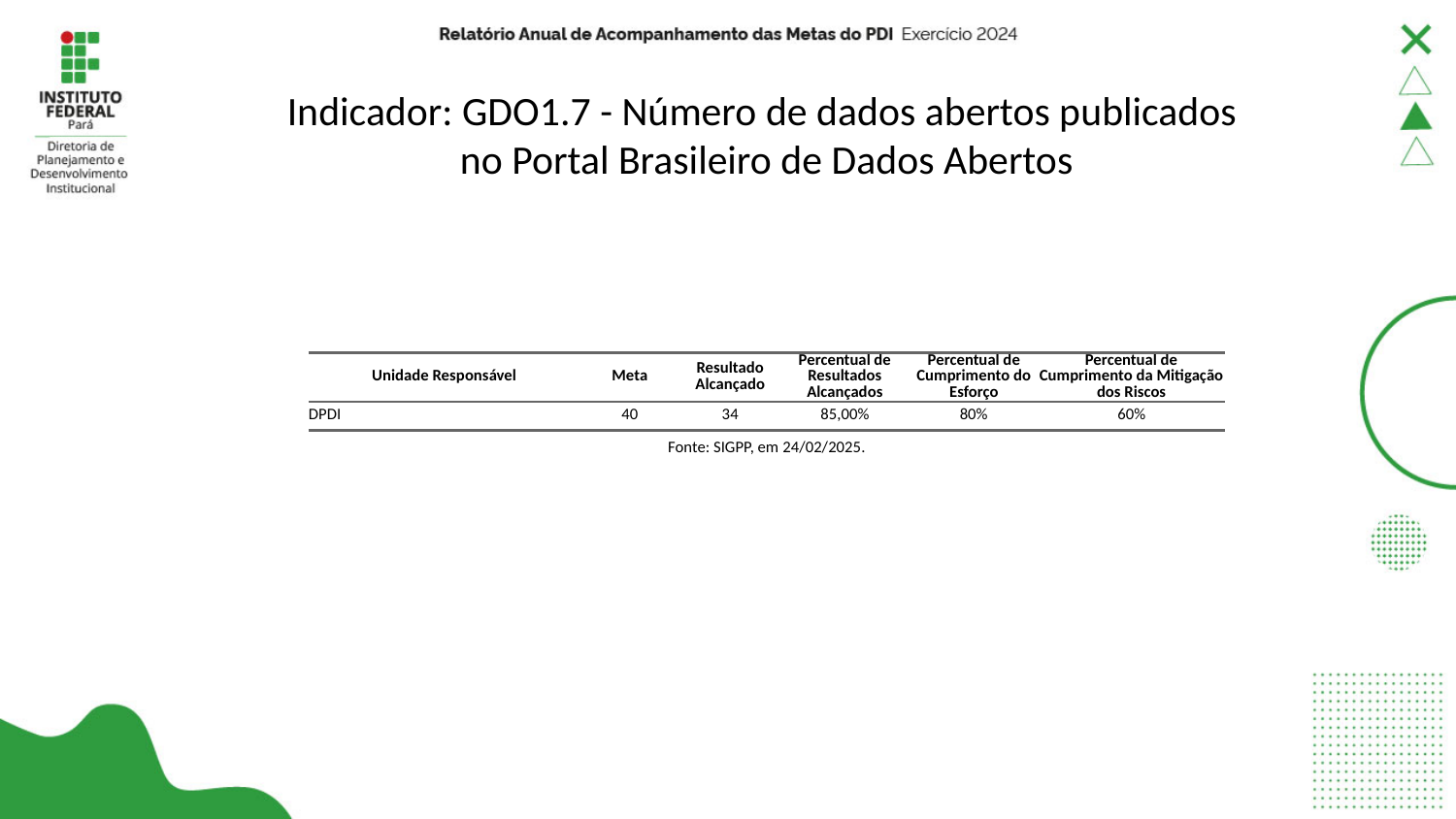

# Indicador: GDO1.7 - Número de dados abertos publicados no Portal Brasileiro de Dados Abertos
| Unidade Responsável | Meta | Resultado Alcançado | Percentual de Resultados Alcançados | Percentual de Cumprimento do Esforço | Percentual de Cumprimento da Mitigação dos Riscos |
| --- | --- | --- | --- | --- | --- |
| DPDI | 40 | 34 | 85,00% | 80% | 60% |
| Fonte: SIGPP, em 24/02/2025. | Fonte: SIGPP, em 05/12/2024. | Fonte: SIGPP, em 05/12/2024. | Fonte: SIGPP, em 05/12/2024. | Fonte: SIGPP, em 05/12/2024. | Fonte: SIGPP, em 05/12/2024. |